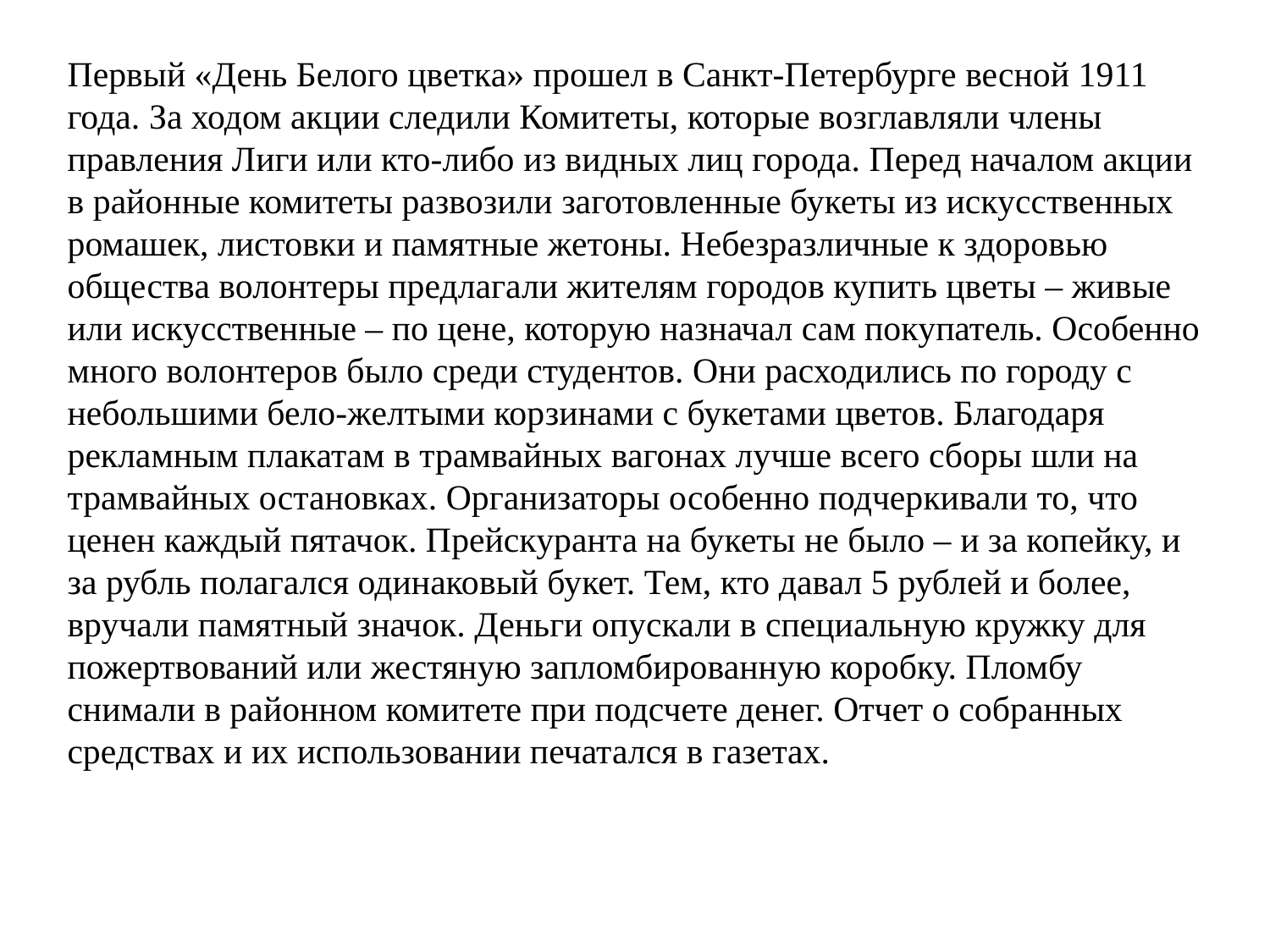

Первый «День Белого цветка» прошел в Санкт-Петербурге весной 1911 года. За ходом акции следили Комитеты, которые возглавляли члены правления Лиги или кто-либо из видных лиц города. Перед началом акции в районные комитеты развозили заготовленные букеты из искусственных ромашек, листовки и памятные жетоны. Небезразличные к здоровью общества волонтеры предлагали жителям городов купить цветы – живые или искусственные – по цене, которую назначал сам покупатель. Особенно много волонтеров было среди студентов. Они расходились по городу с небольшими бело-желтыми корзинами с букетами цветов. Благодаря рекламным плакатам в трамвайных вагонах лучше всего сборы шли на трамвайных остановках. Организаторы особенно подчеркивали то, что ценен каждый пятачок. Прейскуранта на букеты не было – и за копейку, и за рубль полагался одинаковый букет. Тем, кто давал 5 рублей и более, вручали памятный значок. Деньги опускали в специальную кружку для пожертвований или жестяную запломбированную коробку. Пломбу снимали в районном комитете при подсчете денег. Отчет о собранных средствах и их использовании печатался в газетах.